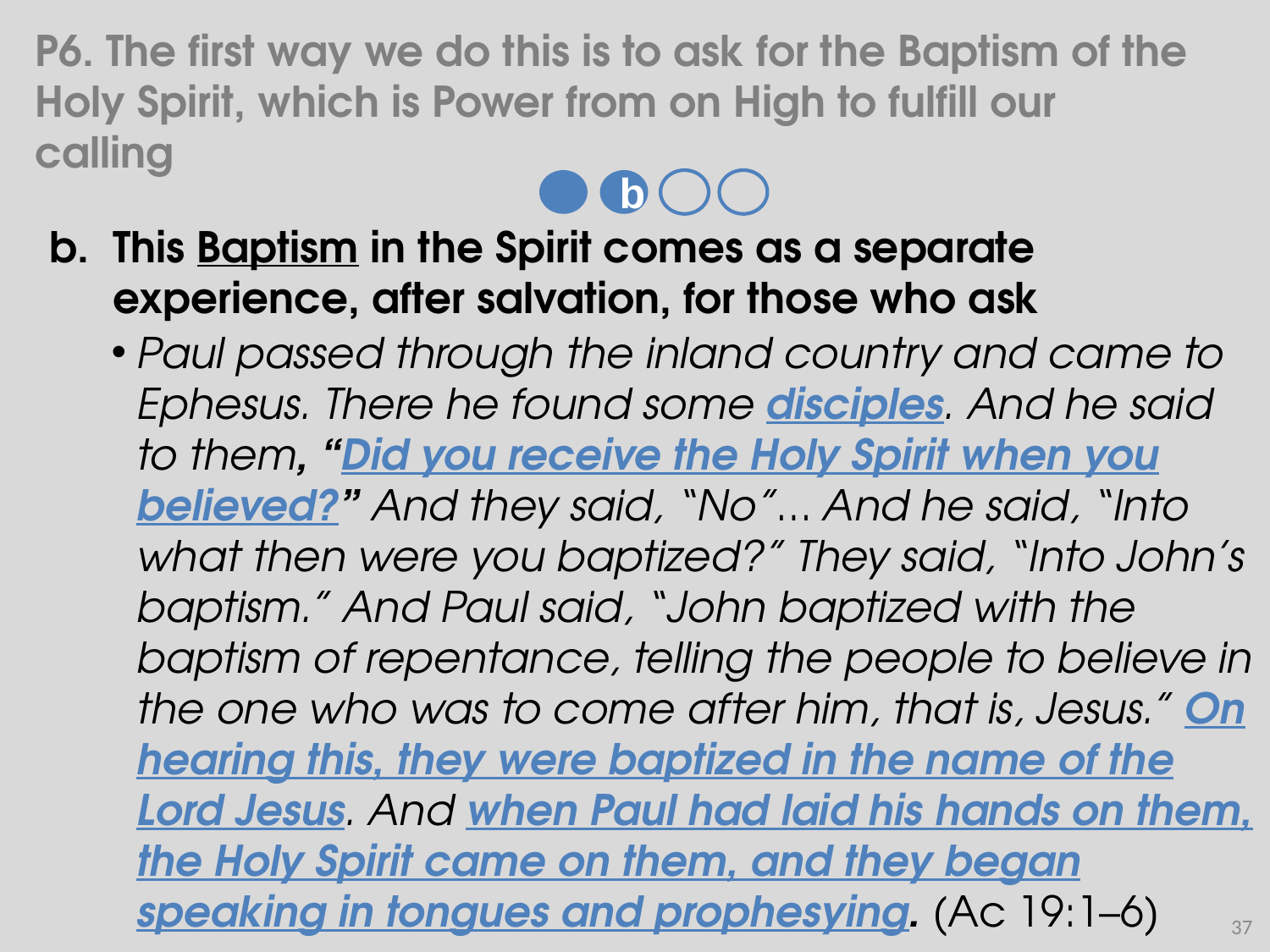

# P6. The first way we do this is to ask for the Baptism of the Holy Spirit, which is Power from on High to fulfill our calling

b

This Baptism in the Spirit comes as a separate experience, after salvation, for those who ask
Paul passed through the inland country and came to Ephesus. There he found some disciples. And he said to them, “Did you receive the Holy Spirit when you believed?” And they said, “No”… And he said, “Into what then were you baptized?” They said, “Into John’s baptism.” And Paul said, “John baptized with the baptism of repentance, telling the people to believe in the one who was to come after him, that is, Jesus.” On hearing this, they were baptized in the name of the Lord Jesus. And when Paul had laid his hands on them, the Holy Spirit came on them, and they began speaking in tongues and prophesying. (Ac 19:1–6)

37